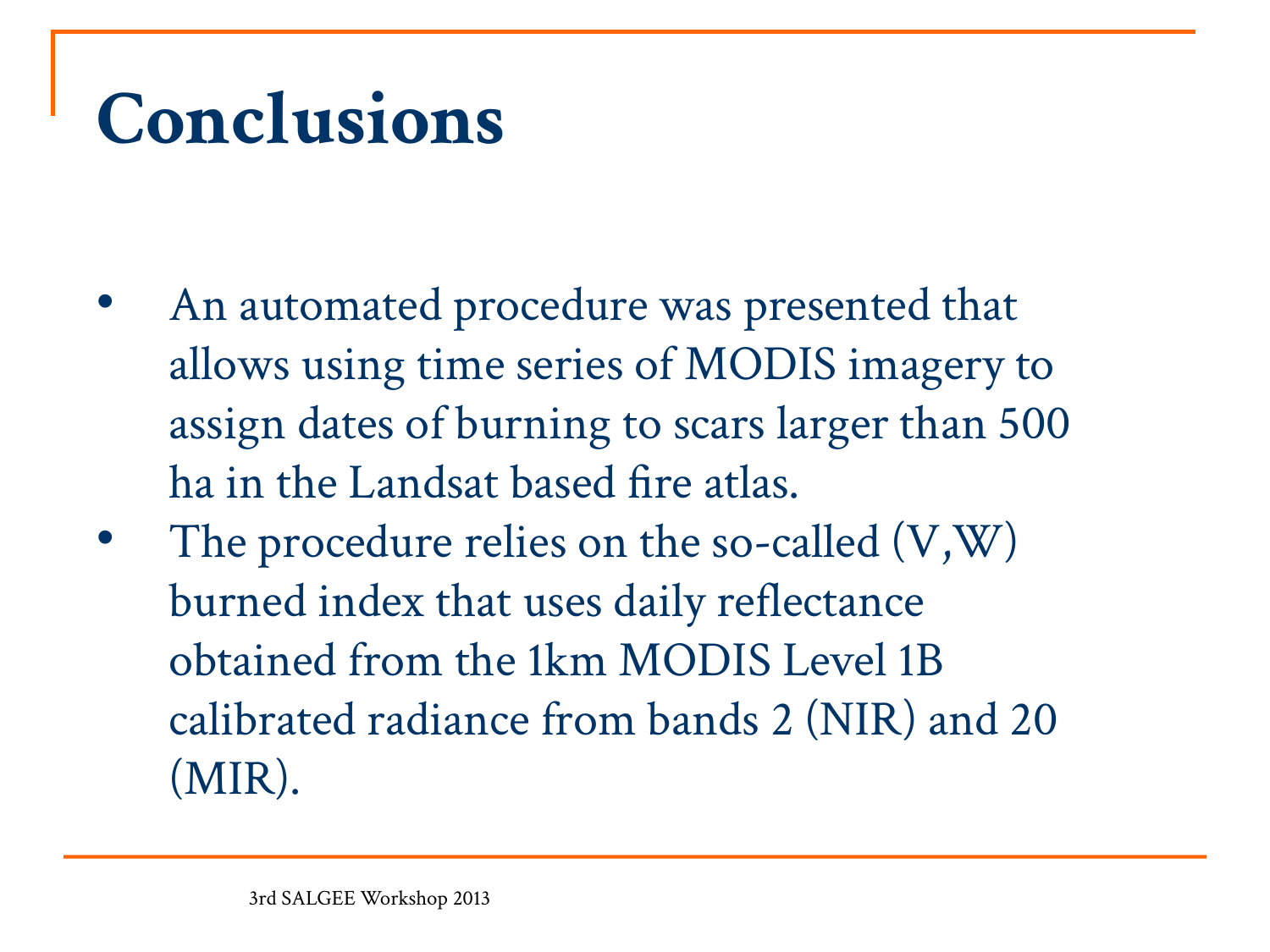

Conclusions
An automated procedure was presented that allows using time series of MODIS imagery to assign dates of burning to scars larger than 500 ha in the Landsat based fire atlas.
The procedure relies on the so-called (V,W) burned index that uses daily reflectance obtained from the 1km MODIS Level 1B calibrated radiance from bands 2 (NIR) and 20 (MIR).
3rd SALGEE Workshop 2013